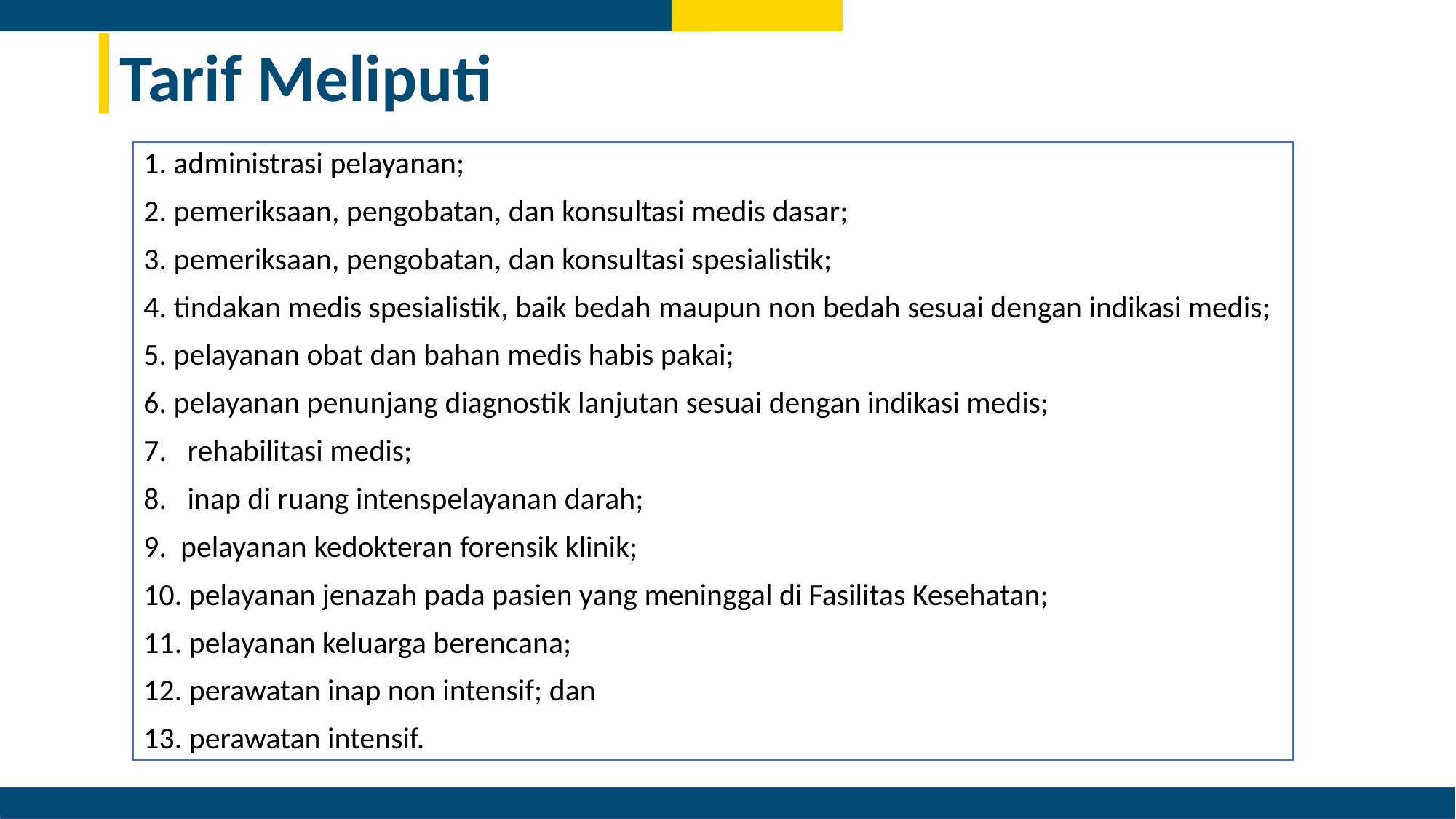

Tarif Meliputi

1. administrasi pelayanan;
2. pemeriksaan, pengobatan, dan konsultasi medis dasar;
3. pemeriksaan, pengobatan, dan konsultasi spesialistik;
4. tindakan medis spesialistik, baik bedah maupun non bedah sesuai dengan indikasi medis;
5. pelayanan obat dan bahan medis habis pakai;
6. pelayanan penunjang diagnostik lanjutan sesuai dengan indikasi medis;
7.   rehabilitasi medis;
8.   inap di ruang intenspelayanan darah;
9.  pelayanan kedokteran forensik klinik;
10. pelayanan jenazah pada pasien yang meninggal di Fasilitas Kesehatan;
11. pelayanan keluarga berencana;
12. perawatan inap non intensif; dan
13. perawatan intensif.